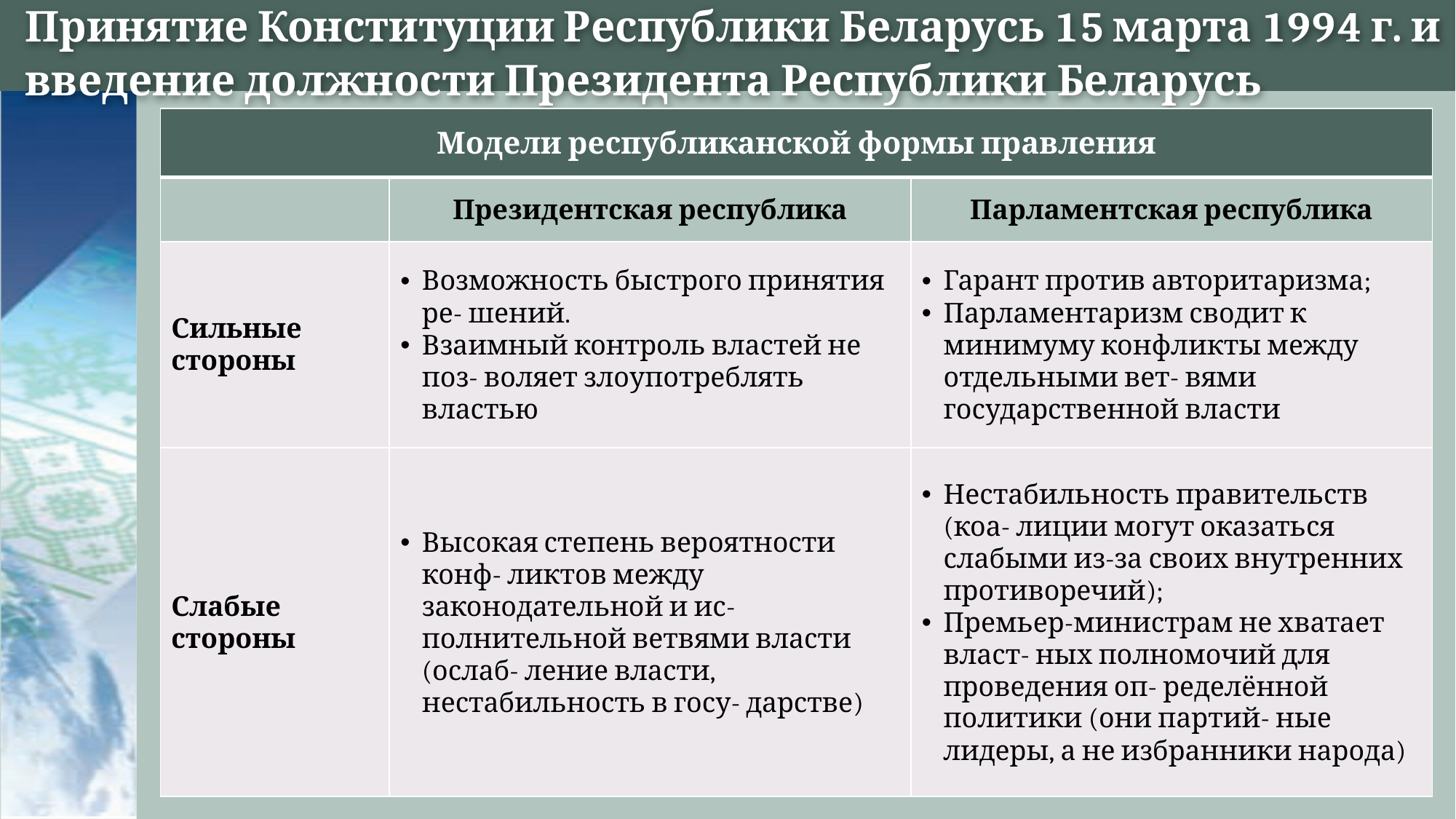

# Принятие Конституции Республики Беларусь 15 марта 1994 г. и введение должности Президента Республики Беларусь
| Модели республиканской формы правления |  |  |
| --- | --- | --- |
|  | Президентская республика | Парламентская республика |
| Сильные стороны | Возможность быстрого принятия ре- шений. Взаимный контроль властей не поз- воляет злоупотреблять властью | Гарант против авторитаризма; Парламентаризм сводит к минимуму конфликты между отдельными вет- вями государственной власти |
| Слабые стороны | Высокая степень вероятности конф- ликтов между законодательной и ис- полнительной ветвями власти (ослаб- ление власти, нестабильность в госу- дарстве) | Нестабильность правительств (коа- лиции могут оказаться слабыми из-за своих внутренних противоречий); Премьер-министрам не хватает власт- ных полномочий для проведения оп- ределённой политики (они партий- ные лидеры, а не избранники народа) |